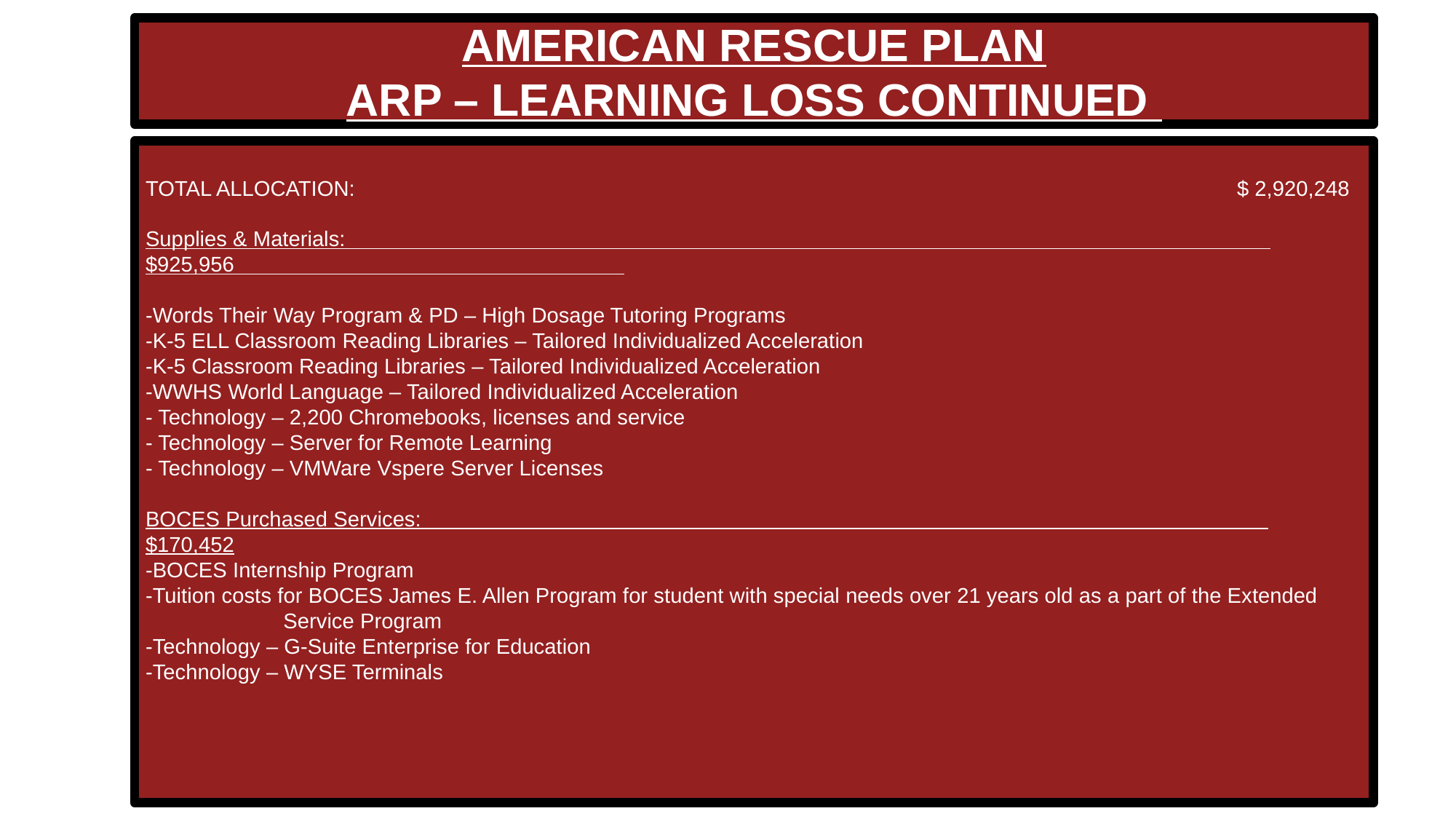

AMERICAN RESCUE PLAN
ARP – LEARNING LOSS CONTINUED

TOTAL ALLOCATION:   						            	   	$ 2,920,248

Supplies & Materials:                                                                                                                                                           $925,956

-Words Their Way Program & PD – High Dosage Tutoring Programs
-K-5 ELL Classroom Reading Libraries – Tailored Individualized Acceleration
-K-5 Classroom Reading Libraries – Tailored Individualized Acceleration
-WWHS World Language – Tailored Individualized Acceleration
- Technology – 2,200 Chromebooks, licenses and service
- Technology – Server for Remote Learning
- Technology – VMWare Vspere Server Licenses

BOCES Purchased Services:                                                                                                                                              $170,452
-BOCES Internship Program
-Tuition costs for BOCES James E. Allen Program for student with special needs over 21 years old as a part of the Extended                               Service Program
-Technology – G-Suite Enterprise for Education
-Technology – WYSE Terminals